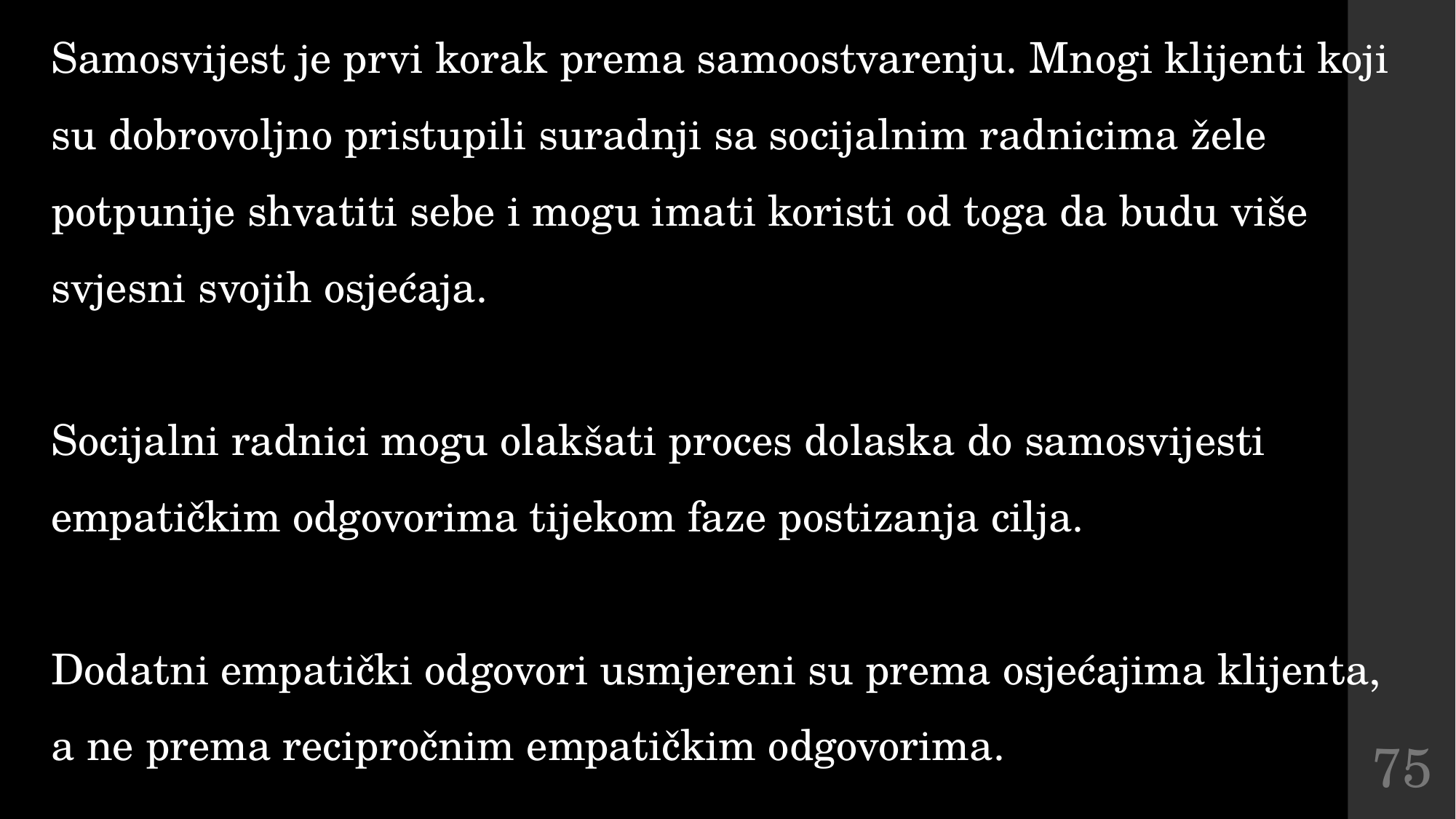

Samosvijest je prvi korak prema samoostvarenju. Mnogi klijenti koji su dobrovoljno pristupili suradnji sa socijalnim radnicima žele potpunije shvatiti sebe i mogu imati koristi od toga da budu više svjesni svojih osjećaja.

Socijalni radnici mogu olakšati proces dolaska do samosvijesti empatičkim odgovorima tijekom faze postizanja cilja.

Dodatni empatički odgovori usmjereni su prema osjećajima klijenta, a ne prema recipročnim empatičkim odgovorima.
75